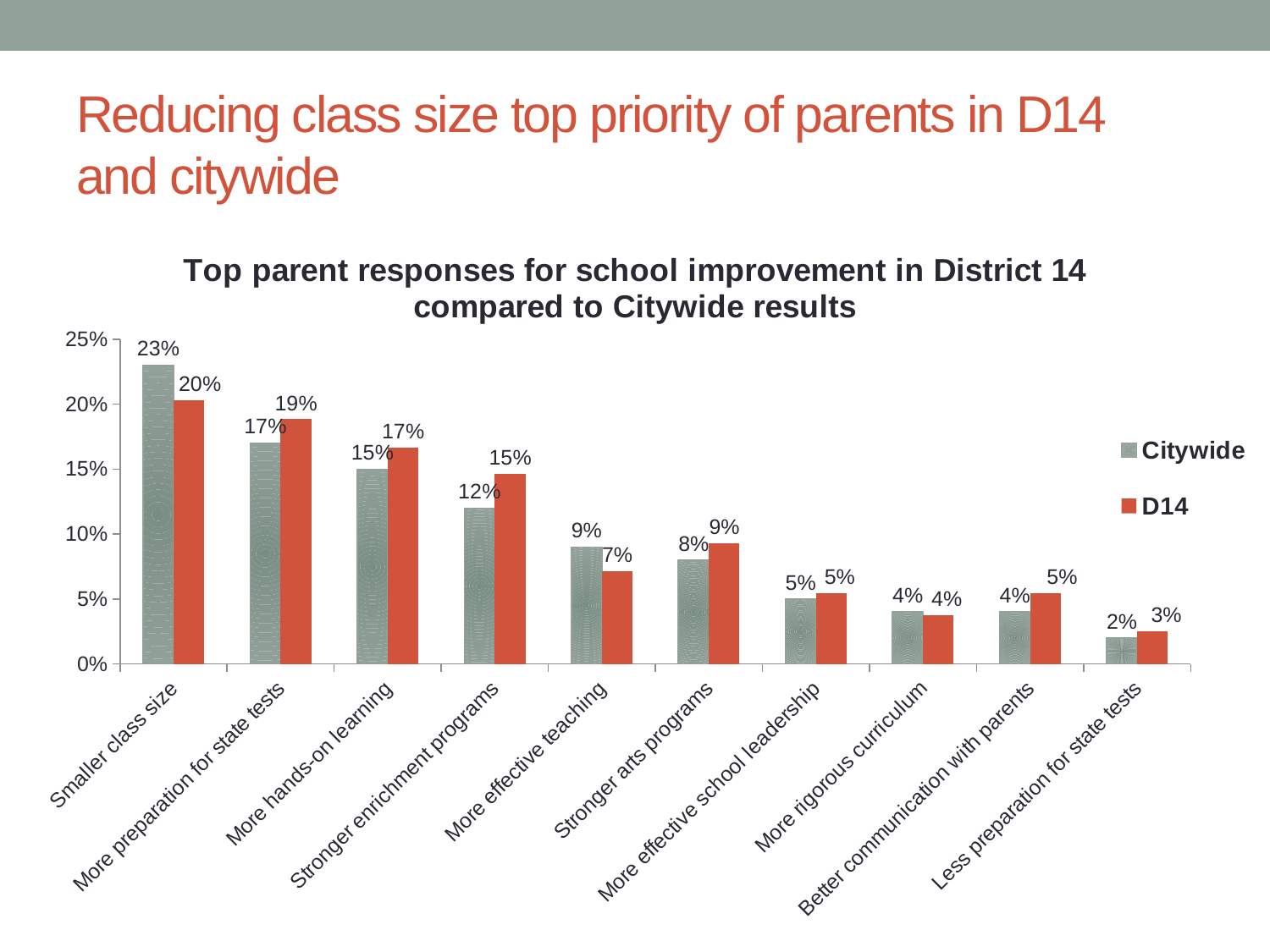

# Reducing class size top priority of parents in D14 and citywide

### Chart: Top parent responses for school improvement in District 14 compared to Citywide results

| Category | Citywide | D14 |
|---|---|---|
| Smaller class size | 23.0 | 20.26829268292683 |
| More preparation for state tests | 17.0 | 18.8333333333333 |
| More hands-on learning | 15.0 | 16.61904761904762 |
| Stronger enrichment programs | 12.0 | 14.609756097560975 |
| More effective teaching | 9.0 | 7.135135135135135 |
| Stronger arts programs | 8.0 | 9.275 |
| More effective school leadership | 5.0 | 5.461538461538462 |
| More rigorous curriculum | 4.0 | 3.769230769230769 |
| Better communication with parents | 4.0 | 5.435897435897436 |
| Less preparation for state tests | 2.0 | 2.5161290322580645 |